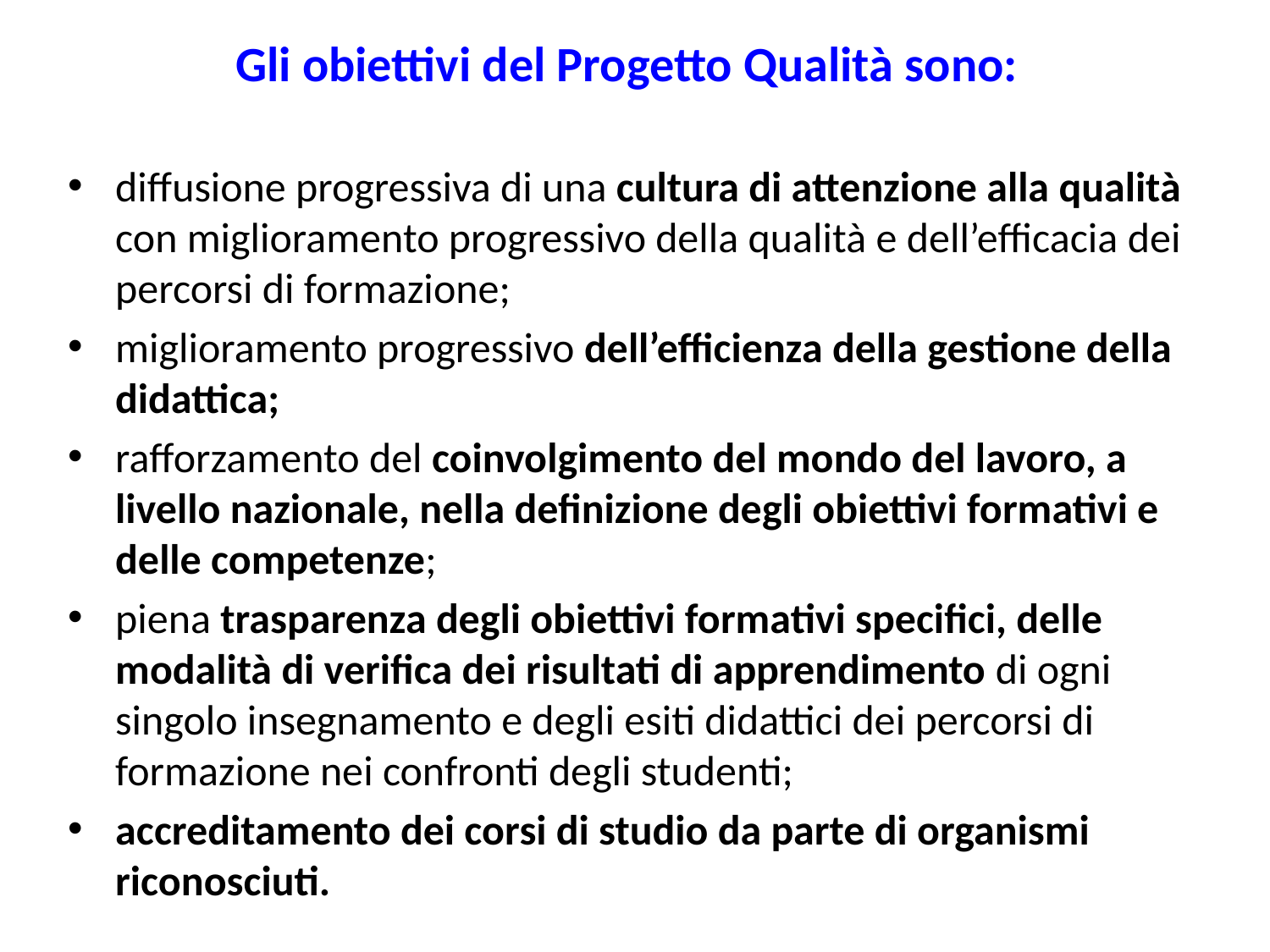

Gli obiettivi del Progetto Qualità sono:

diffusione progressiva di una cultura di attenzione alla qualità con miglioramento progressivo della qualità e dell’efficacia dei percorsi di formazione;
miglioramento progressivo dell’efficienza della gestione della didattica;
rafforzamento del coinvolgimento del mondo del lavoro, a livello nazionale, nella definizione degli obiettivi formativi e delle competenze;
piena trasparenza degli obiettivi formativi specifici, delle modalità di verifica dei risultati di apprendimento di ogni singolo insegnamento e degli esiti didattici dei percorsi di formazione nei confronti degli studenti;
accreditamento dei corsi di studio da parte di organismi riconosciuti.